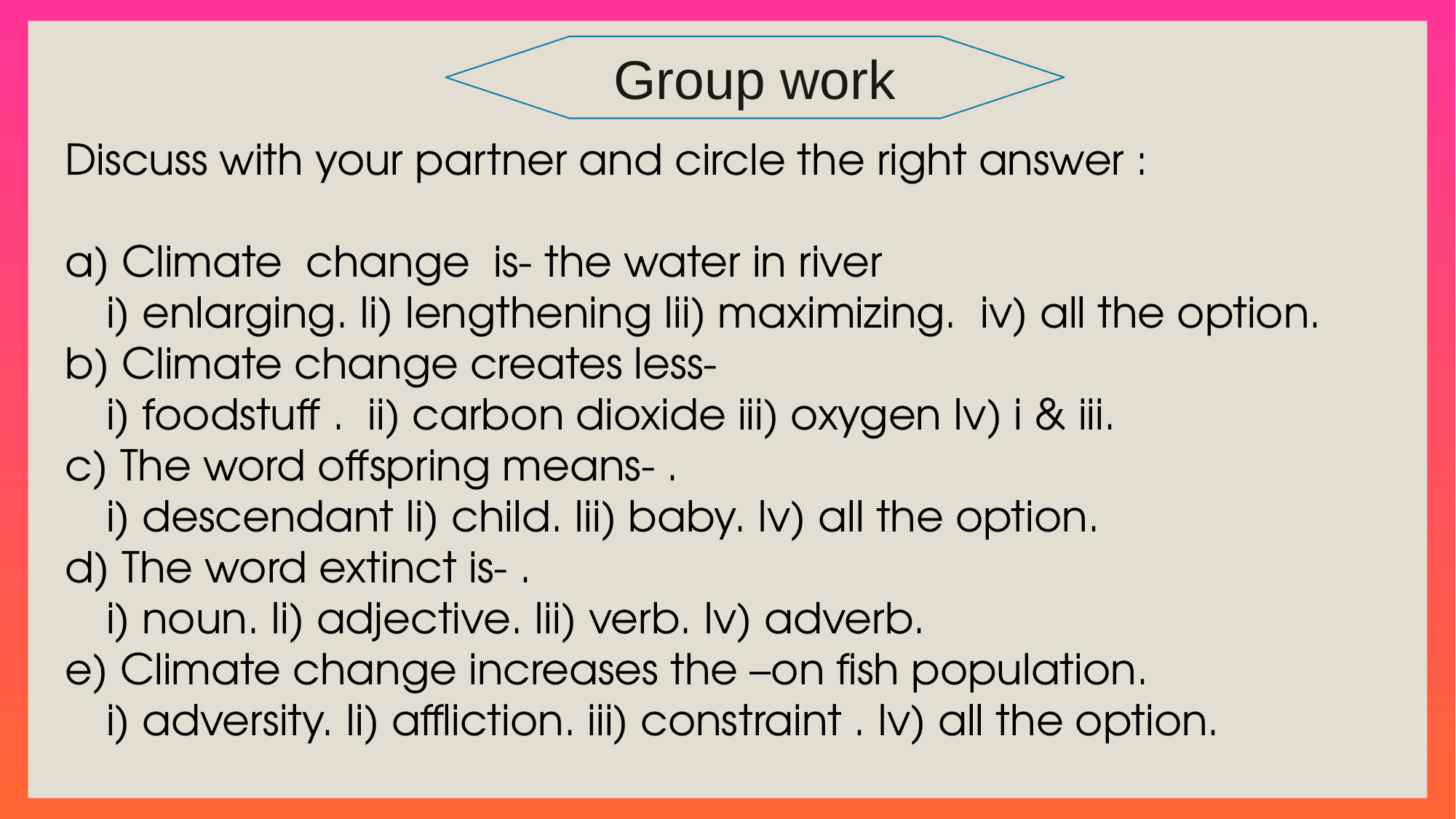

Group work
Discuss with your partner and circle the right answer :

 Climate  change  is- the water in river
	i) enlarging. Ii) lengthening Iii) maximizing.  iv) all the option.
b) Climate change creates less-
	i) foodstuff .  ii) carbon dioxide iii) oxygen Iv) i & iii.
c) The word offspring means- .
	i) descendant Ii) child. Iii) baby. Iv) all the option.
d) The word extinct is- .
	i) noun. Ii) adjective. Iii) verb. Iv) adverb.
e) Climate change increases the –on fish population.
	i) adversity. Ii) affliction. iii) constraint . Iv) all the option.